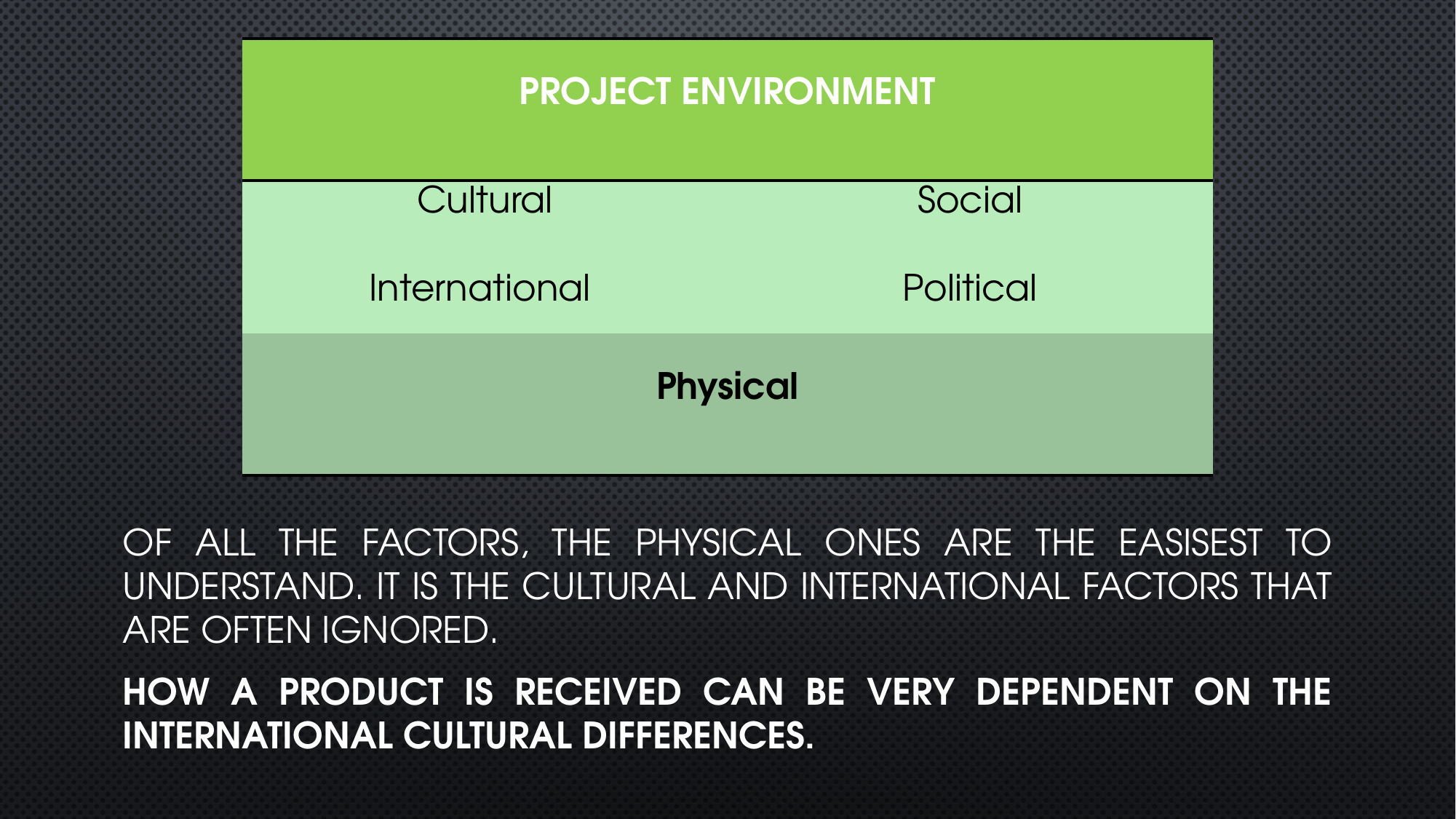

| PROJECT ENVIRONMENT |  |
| --- | --- |
| Cultural | Social |
| International | Political |
| Physical |  |
OF ALL THE FACTORS, THE PHYSICAL ONES ARE THE EASISEST TO UNDERSTAND. IT IS THE CULTURAL AND INTERNATIONAL FACTORS THAT ARE OFTEN IGNORED.
HOW A PRODUCT IS RECEIVED CAN BE VERY DEPENDENT ON THE INTERNATIONAL CULTURAL DIFFERENCES.